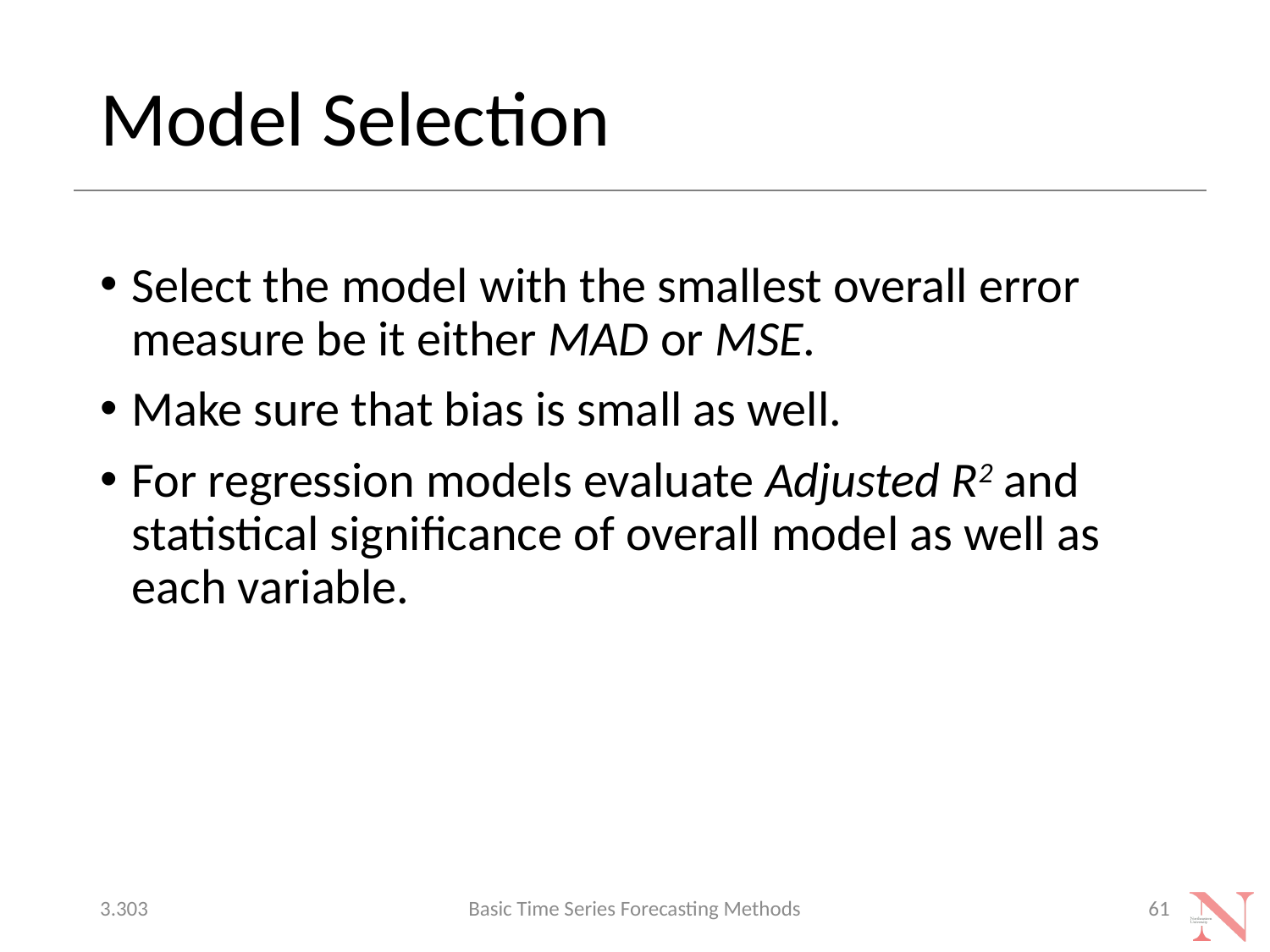

# Model Selection
Select the model with the smallest overall error measure be it either MAD or MSE.
Make sure that bias is small as well.
For regression models evaluate Adjusted R2 and statistical significance of overall model as well as each variable.
3.303
Basic Time Series Forecasting Methods
61